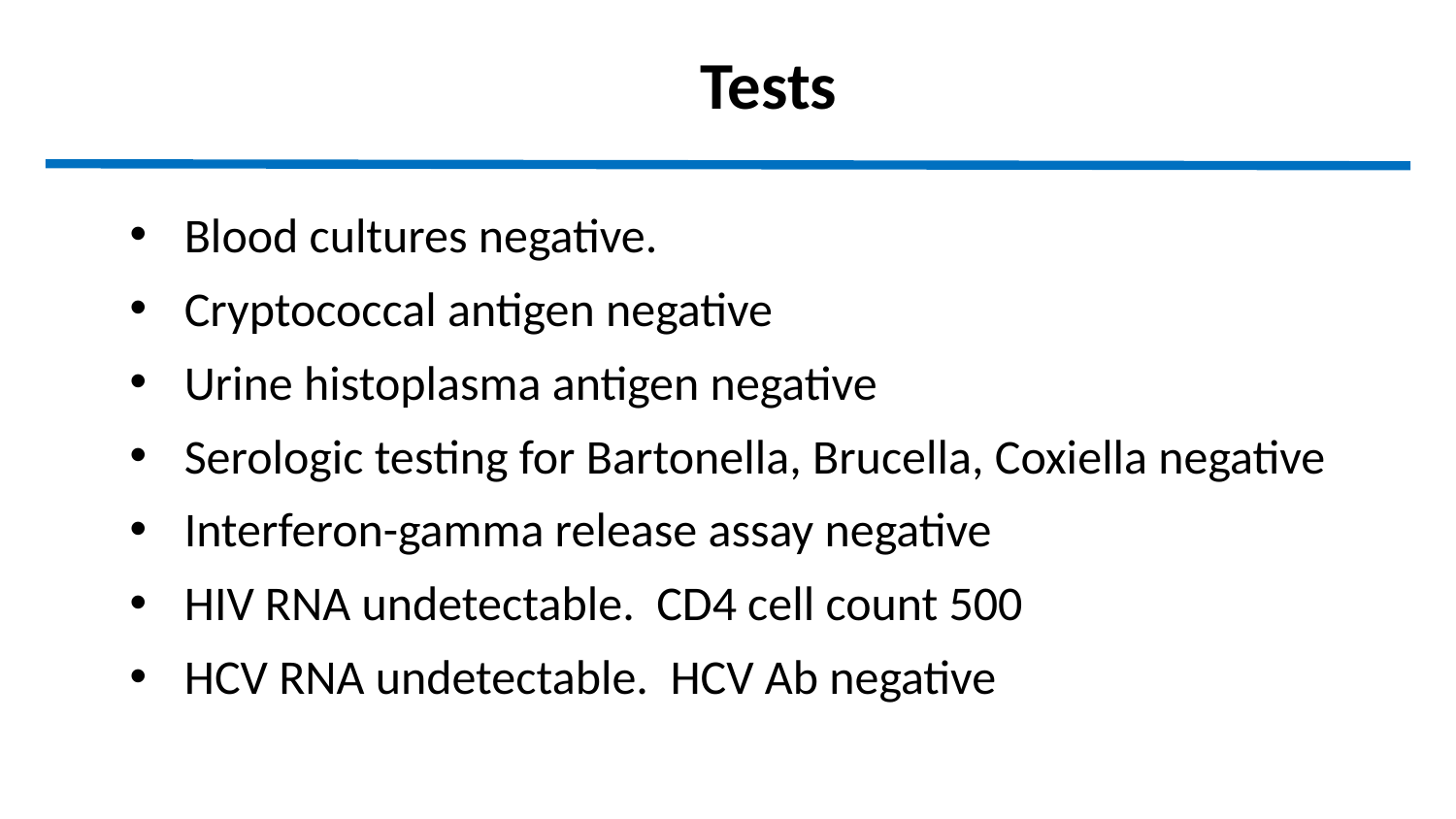

Tests
Blood cultures negative.
Cryptococcal antigen negative
Urine histoplasma antigen negative
Serologic testing for Bartonella, Brucella, Coxiella negative
Interferon-gamma release assay negative
HIV RNA undetectable.  CD4 cell count 500
HCV RNA undetectable.  HCV Ab negative